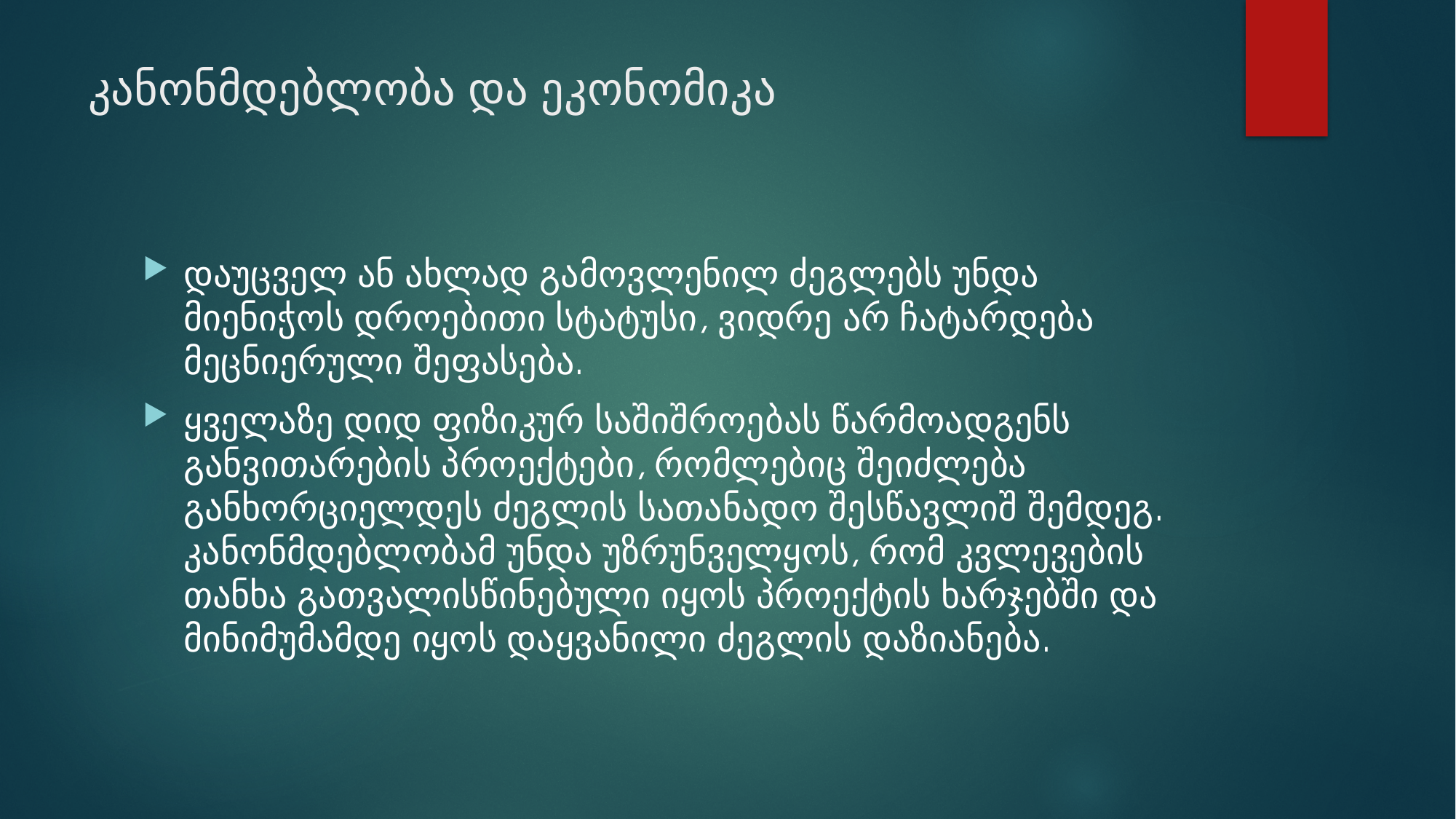

# კანონმდებლობა და ეკონომიკა
დაუცველ ან ახლად გამოვლენილ ძეგლებს უნდა მიენიჭოს დროებითი სტატუსი, ვიდრე არ ჩატარდება მეცნიერული შეფასება.
ყველაზე დიდ ფიზიკურ საშიშროებას წარმოადგენს განვითარების პროექტები, რომლებიც შეიძლება განხორციელდეს ძეგლის სათანადო შესწავლიშ შემდეგ. კანონმდებლობამ უნდა უზრუნველყოს, რომ კვლევების თანხა გათვალისწინებული იყოს პროექტის ხარჯებში და მინიმუმამდე იყოს დაყვანილი ძეგლის დაზიანება.